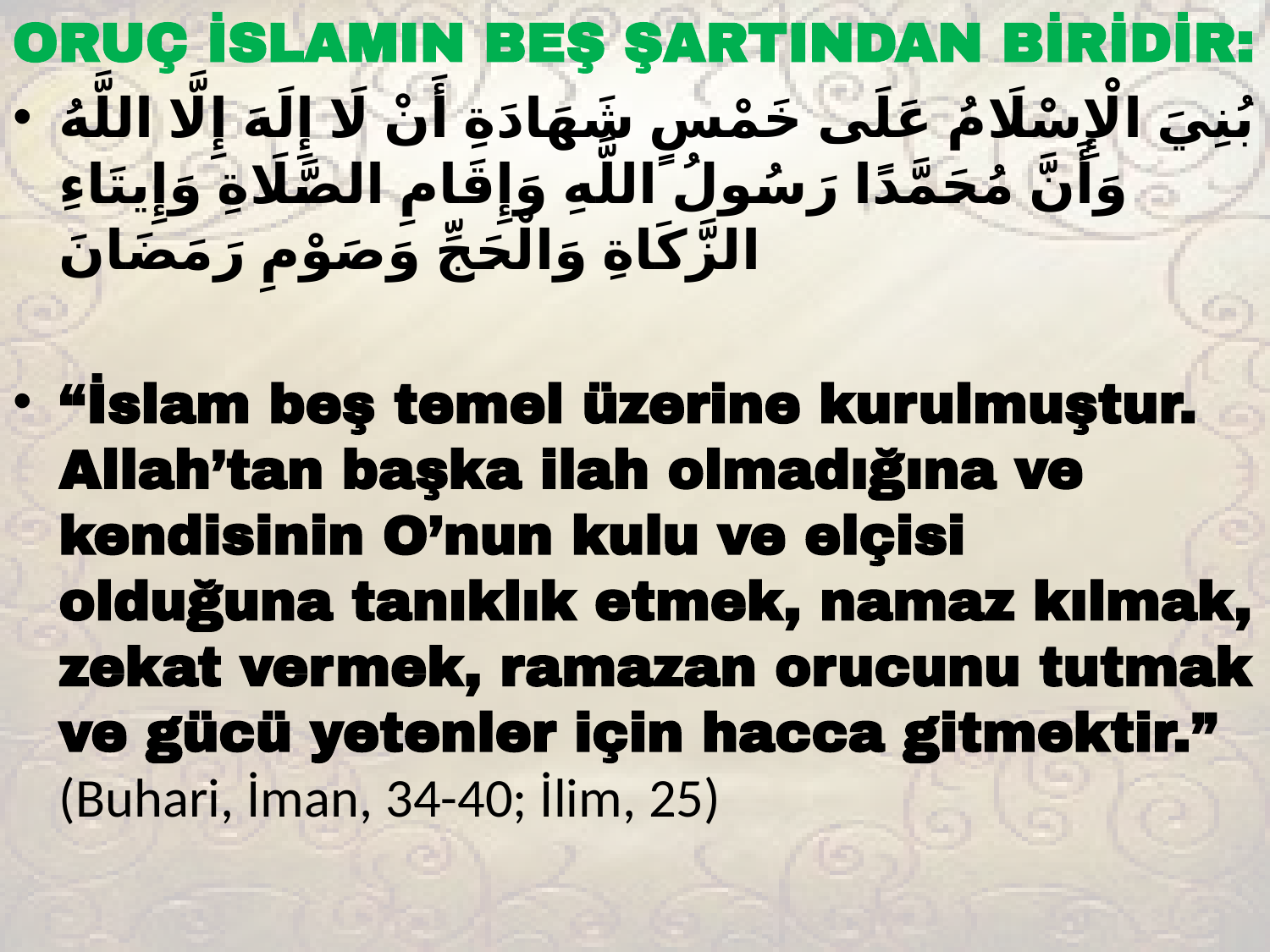

ORUÇ İSLAMIN BEŞ ŞARTINDAN BİRİDİR:
بُنِيَ الْإِسْلَامُ عَلَى خَمْسٍ شَهَادَةِ أَنْ لَا إِلَهَ إِلَّا اللَّهُ وَأَنَّ مُحَمَّدًا رَسُولُ اللَّهِ وَإِقَامِ الصَّلَاةِ وَإِيتَاءِ الزَّكَاةِ وَالْحَجِّ وَصَوْمِ رَمَضَانَ

“İslam beş temel üzerine kurulmuştur. Allah’tan başka ilah olmadığına ve kendisinin O’nun kulu ve elçisi olduğuna tanıklık etmek, namaz kılmak, zekat vermek, ramazan orucunu tutmak ve gücü yetenler için hacca gitmektir.” (Buhari, İman, 34-40; İlim, 25)